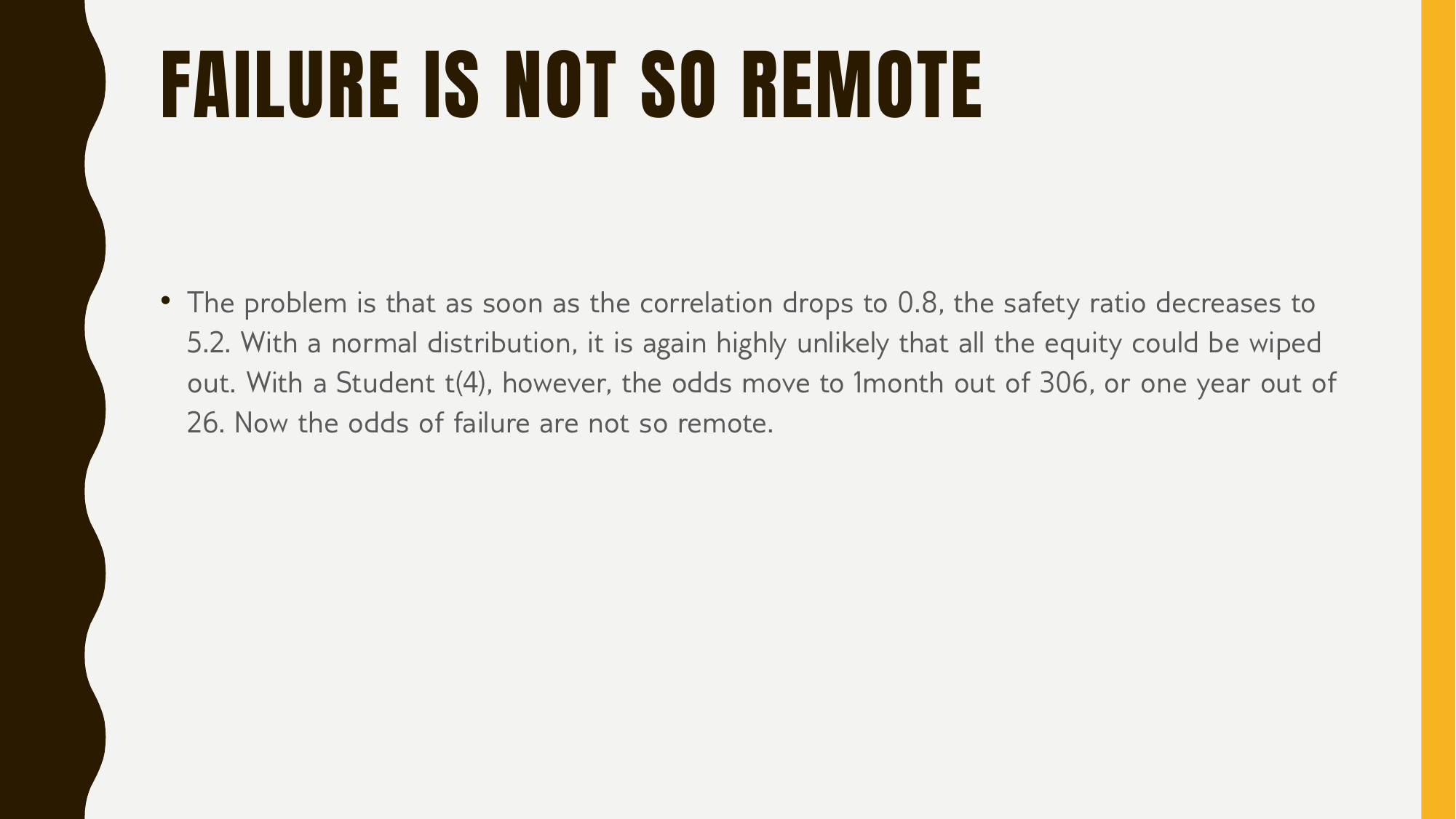

# Failure is not so remote
The problem is that as soon as the correlation drops to 0.8, the safety ratio decreases to 5.2. With a normal distribution, it is again highly unlikely that all the equity could be wiped out. With a Student t(4), however, the odds move to 1month out of 306, or one year out of 26. Now the odds of failure are not so remote.